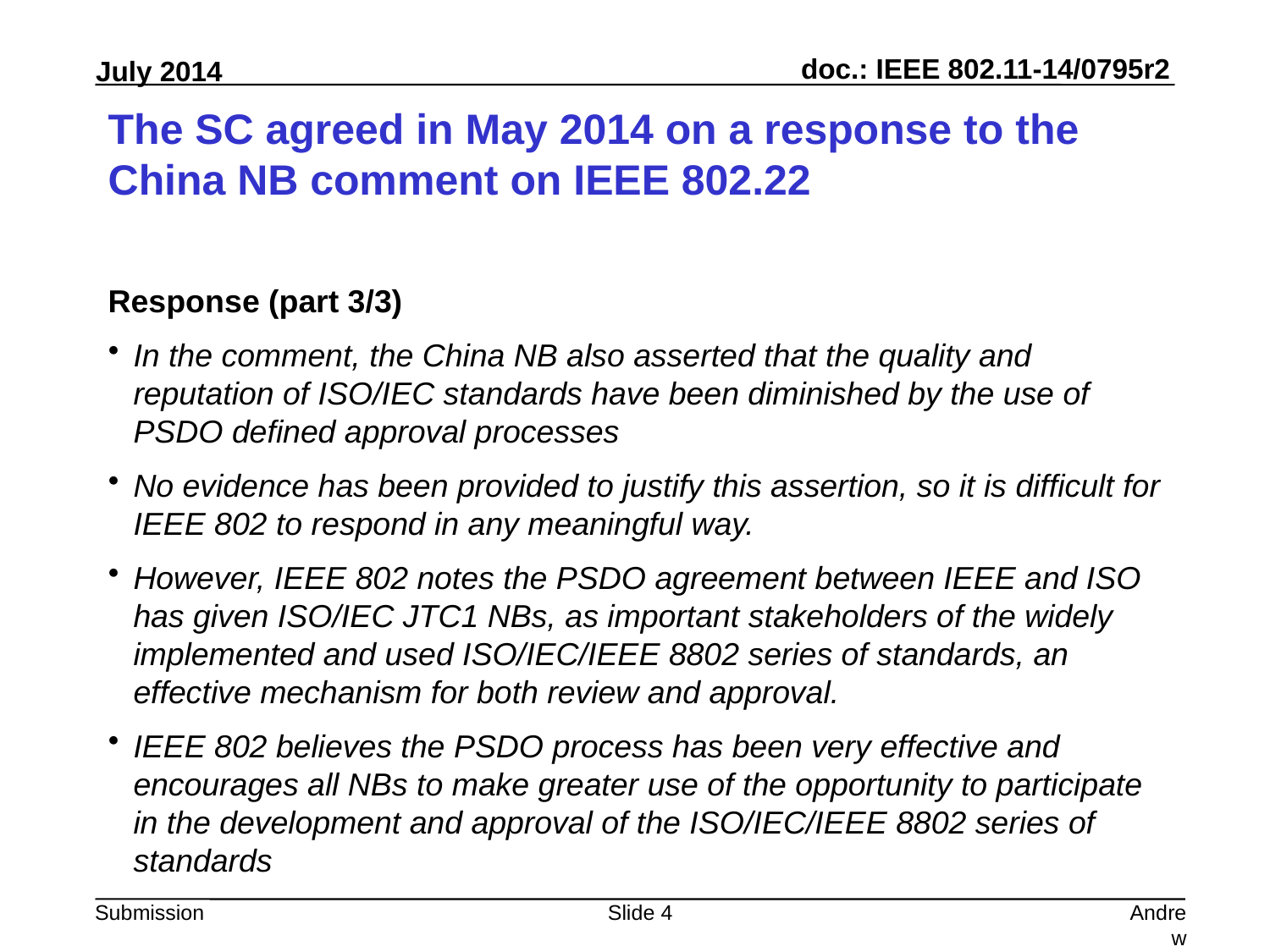

# The SC agreed in May 2014 on a response to the China NB comment on IEEE 802.22
Response (part 3/3)
In the comment, the China NB also asserted that the quality and reputation of ISO/IEC standards have been diminished by the use of PSDO defined approval processes
No evidence has been provided to justify this assertion, so it is difficult for IEEE 802 to respond in any meaningful way.
However, IEEE 802 notes the PSDO agreement between IEEE and ISO has given ISO/IEC JTC1 NBs, as important stakeholders of the widely implemented and used ISO/IEC/IEEE 8802 series of standards, an effective mechanism for both review and approval.
IEEE 802 believes the PSDO process has been very effective and encourages all NBs to make greater use of the opportunity to participate in the development and approval of the ISO/IEC/IEEE 8802 series of standards
Slide 4
Andrew Myles, Cisco